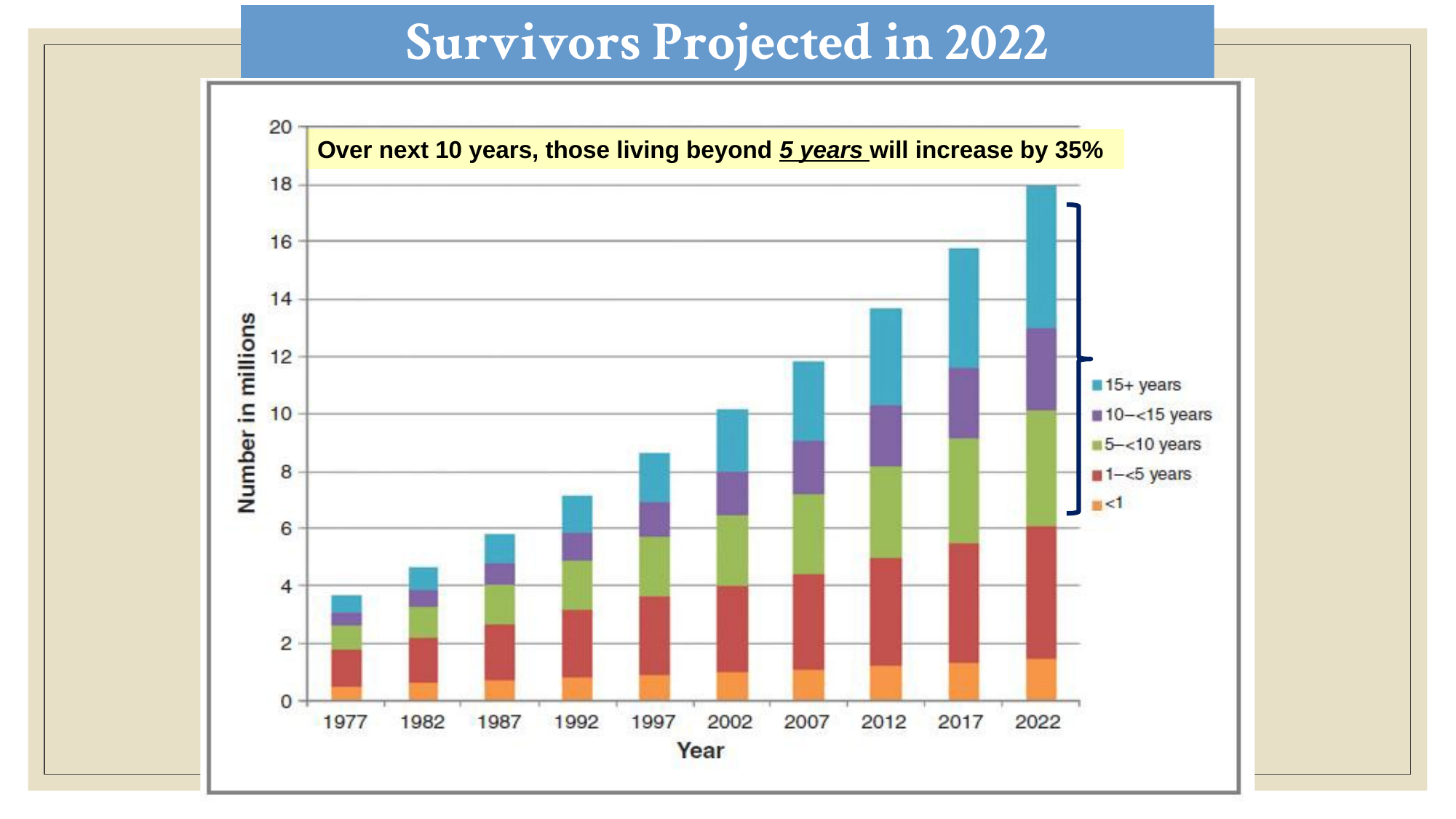

# Survivors Projected in 2022

Over next 10 years, those living beyond 5 years will increase by 35%